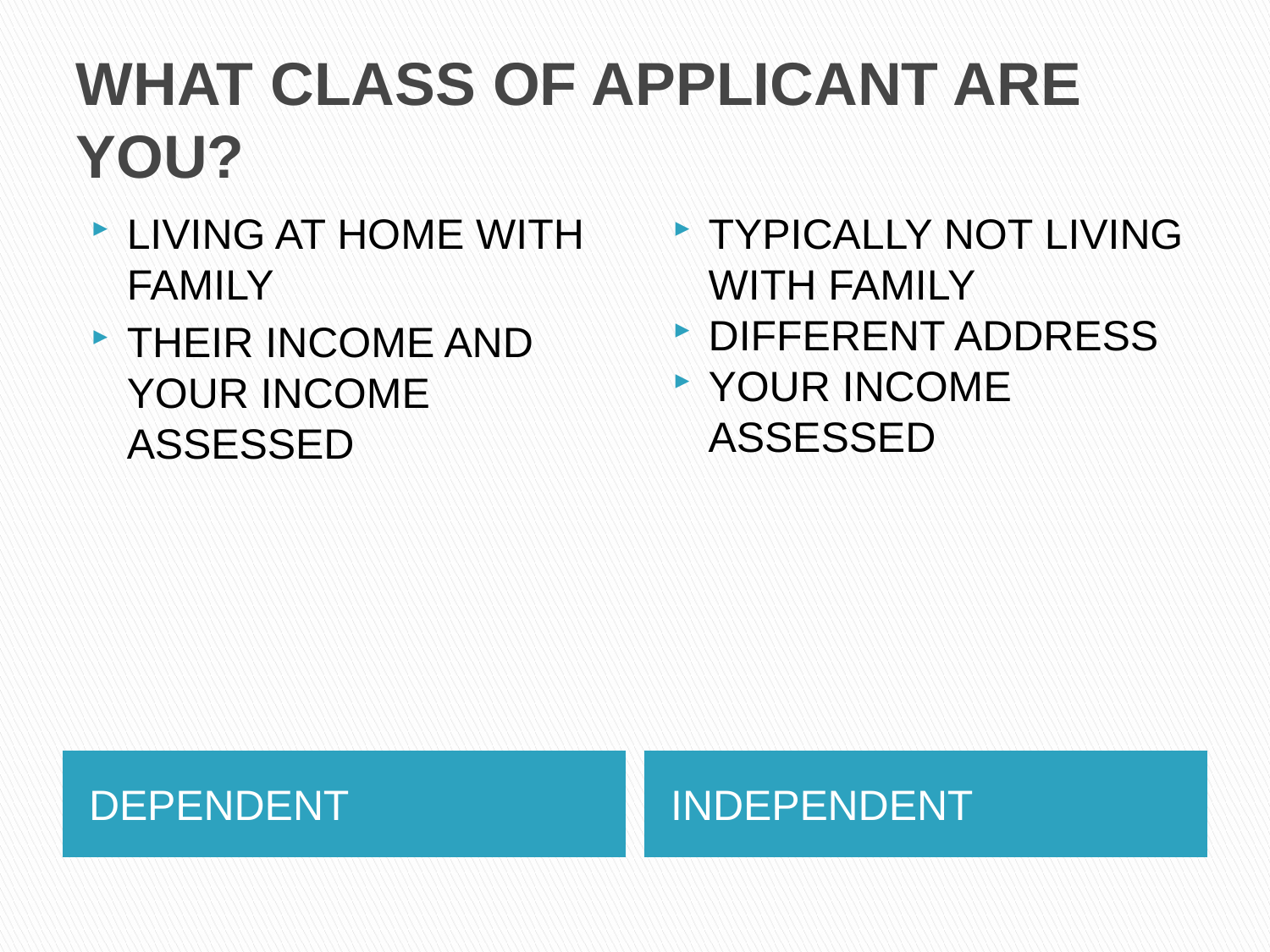

# WHAT CLASS OF APPLICANT ARE YOU?
LIVING AT HOME WITH FAMILY
THEIR INCOME AND YOUR INCOME ASSESSED
TYPICALLY NOT LIVING WITH FAMILY
DIFFERENT ADDRESS
YOUR INCOME ASSESSED
DEPENDENT
INDEPENDENT